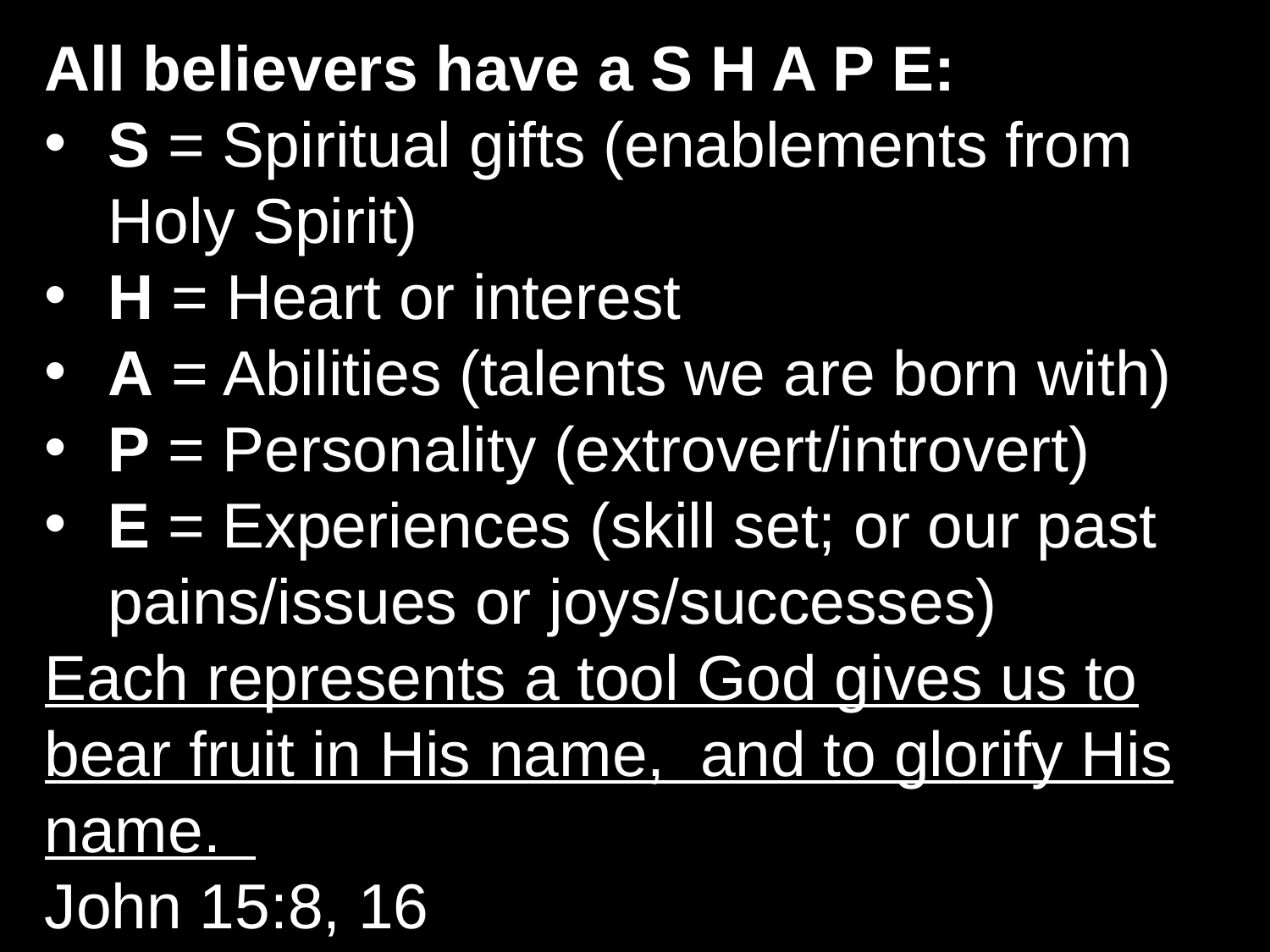

All believers have a S H A P E:
S = Spiritual gifts (enablements from Holy Spirit)
H = Heart or interest
A = Abilities (talents we are born with)
P = Personality (extrovert/introvert)
E = Experiences (skill set; or our past pains/issues or joys/successes)
Each represents a tool God gives us to bear fruit in His name,  and to glorify His name.
John 15:8, 16